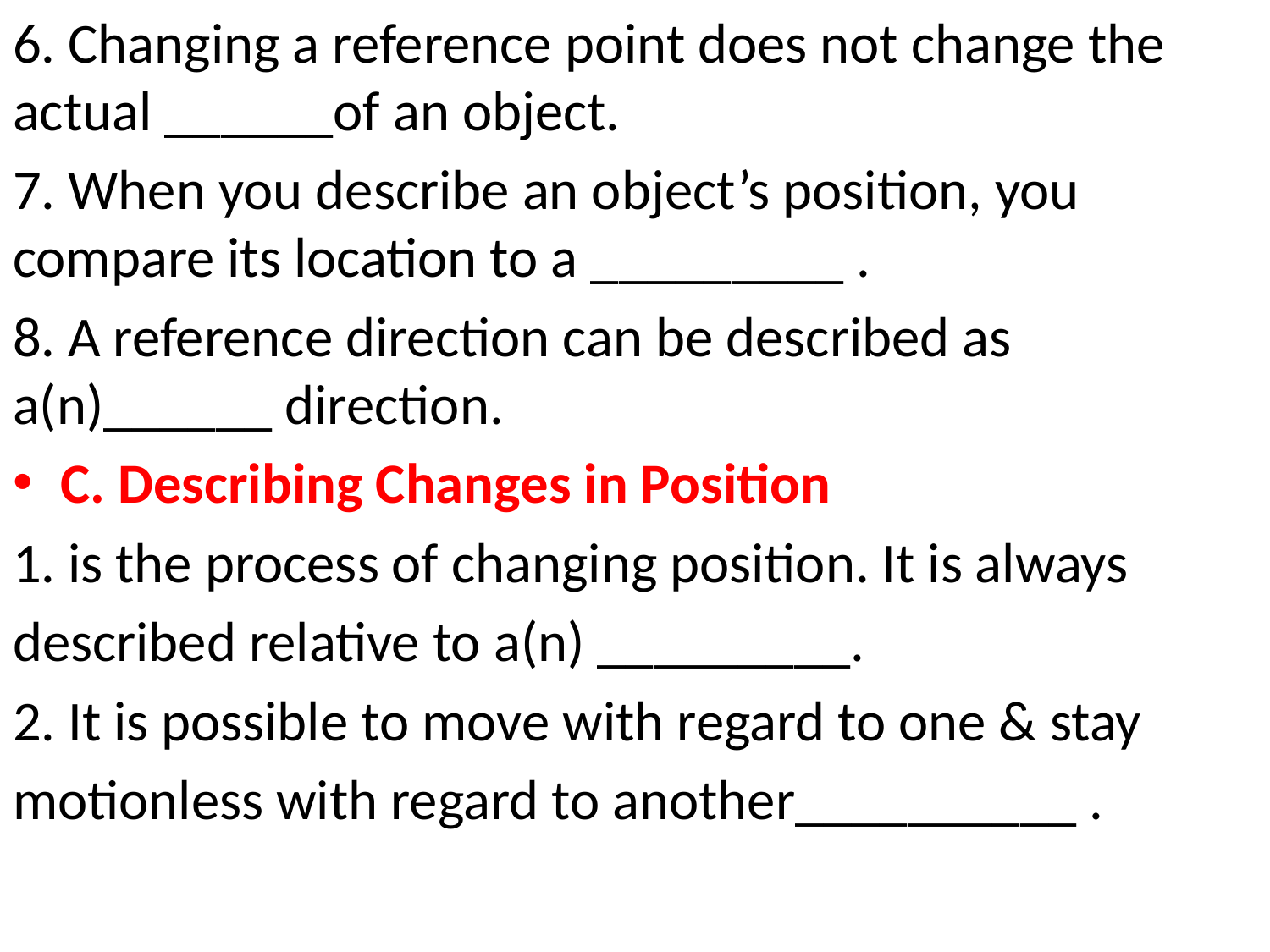

6. Changing a reference point does not change the actual ______of an object.
7. When you describe an object’s position, you compare its location to a _________ .
8. A reference direction can be described as a(n)______ direction.
C. Describing Changes in Position
1. is the process of changing position. It is always
described relative to a(n) _________.
2. It is possible to move with regard to one & stay
motionless with regard to another__________ .